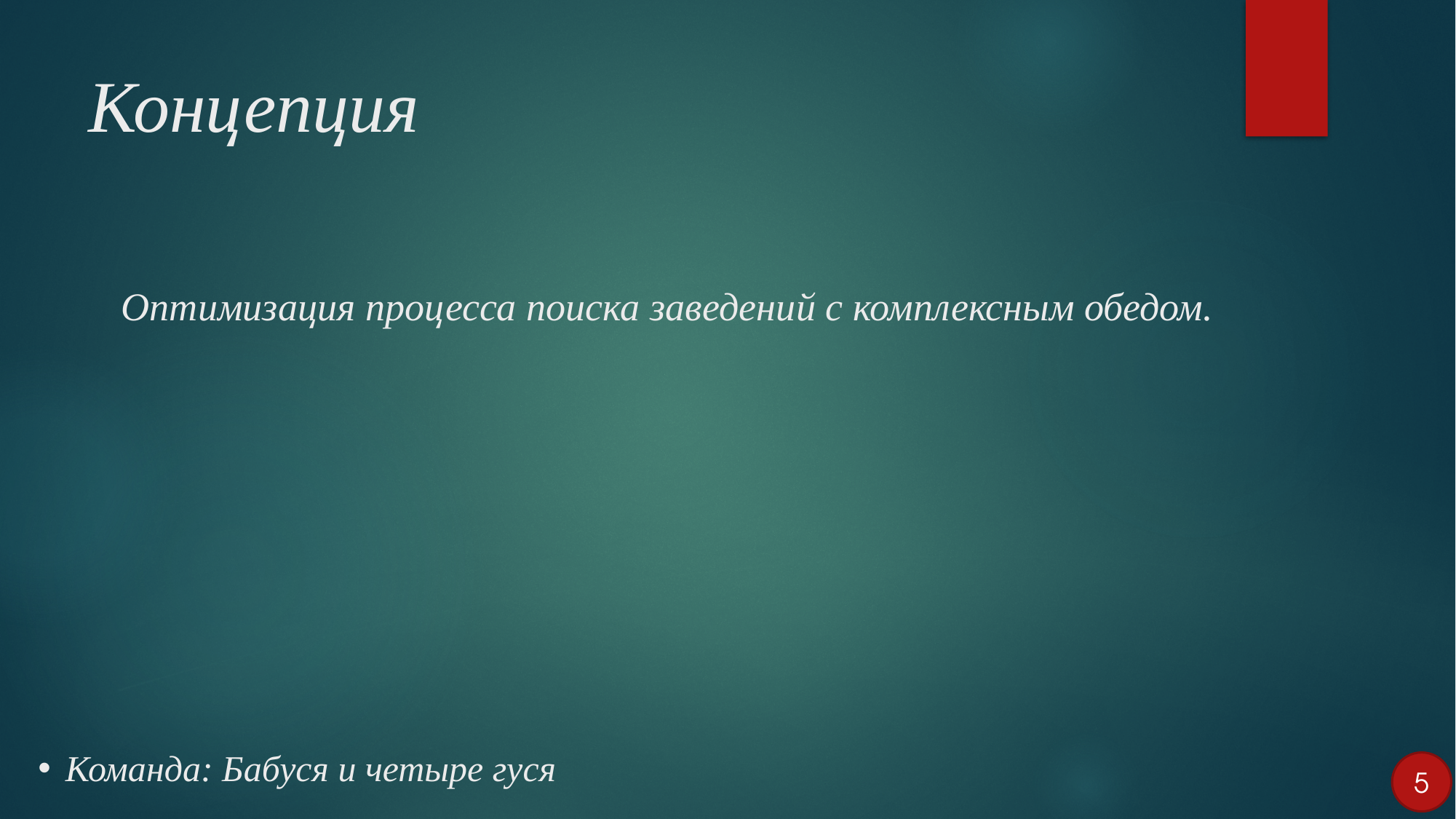

# Концепция
Оптимизация процесса поиска заведений с комплексным обедом.
Команда: Бабуся и четыре гуся
5